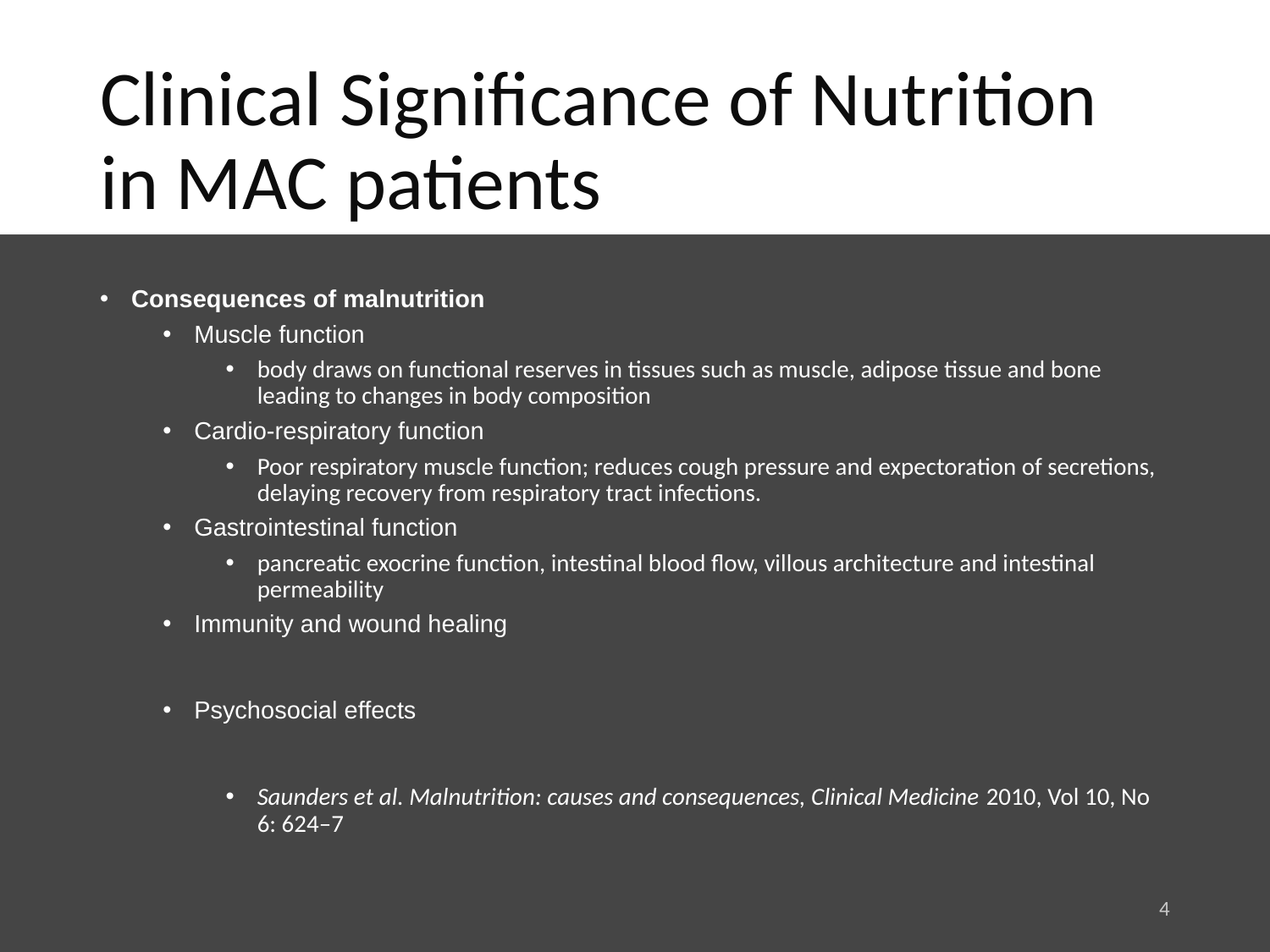

# Clinical Significance of Nutrition in MAC patients

Consequences of malnutrition
Muscle function
body draws on functional reserves in tissues such as muscle, adipose tissue and bone leading to changes in body composition
Cardio-respiratory function
Poor respiratory muscle function; reduces cough pressure and expectoration of secretions, delaying recovery from respiratory tract infections.
Gastrointestinal function
pancreatic exocrine function, intestinal blood flow, villous architecture and intestinal permeability
Immunity and wound healing

Psychosocial effects

Saunders et al. Malnutrition: causes and consequences, Clinical Medicine 2010, Vol 10, No 6: 624–7
4